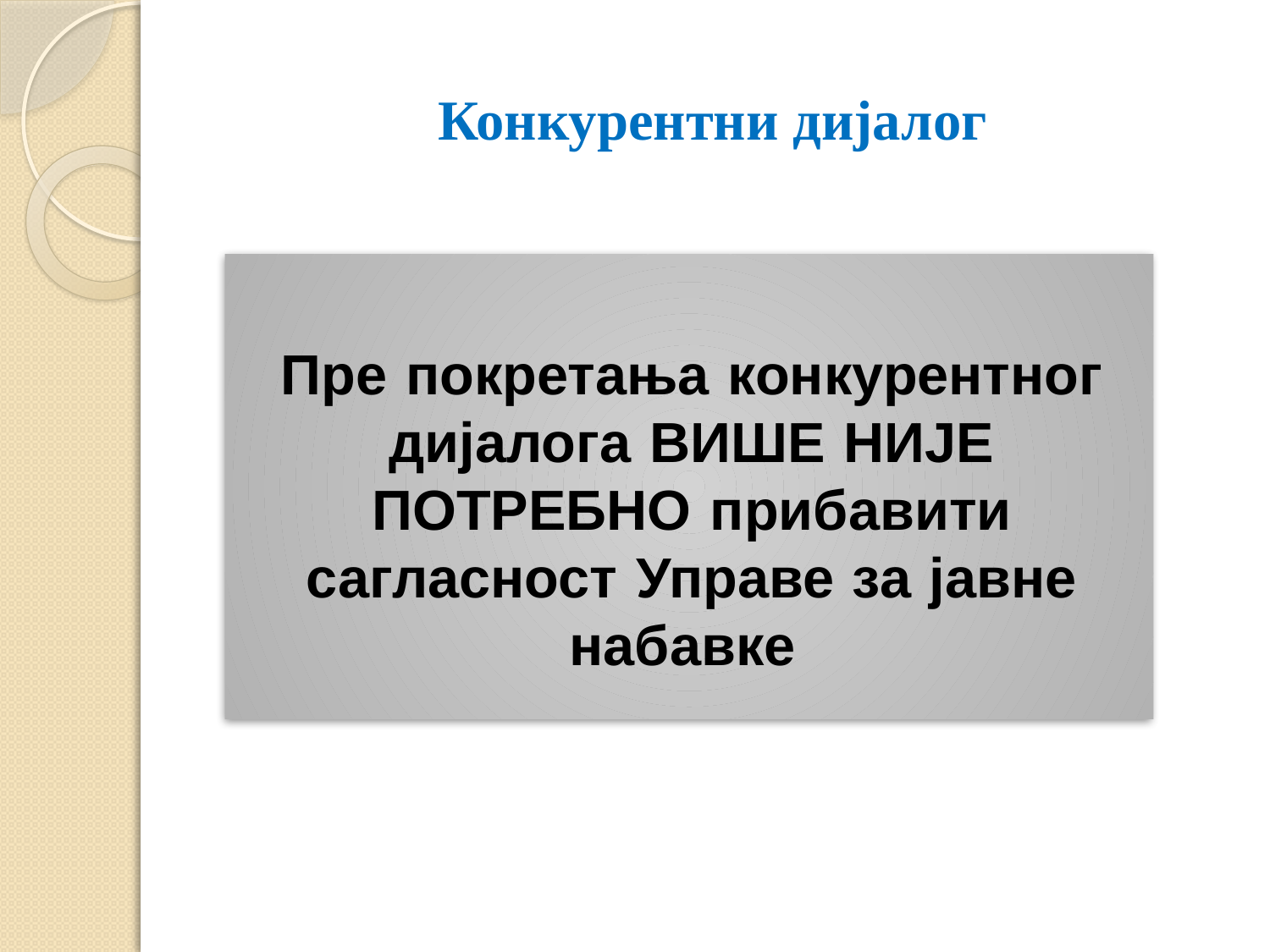

# Конкурентни дијалог

Пре покретања конкурентног дијалога ВИШЕ НИЈЕ ПОТРЕБНО прибавити сагласност Управе за јавне набавке